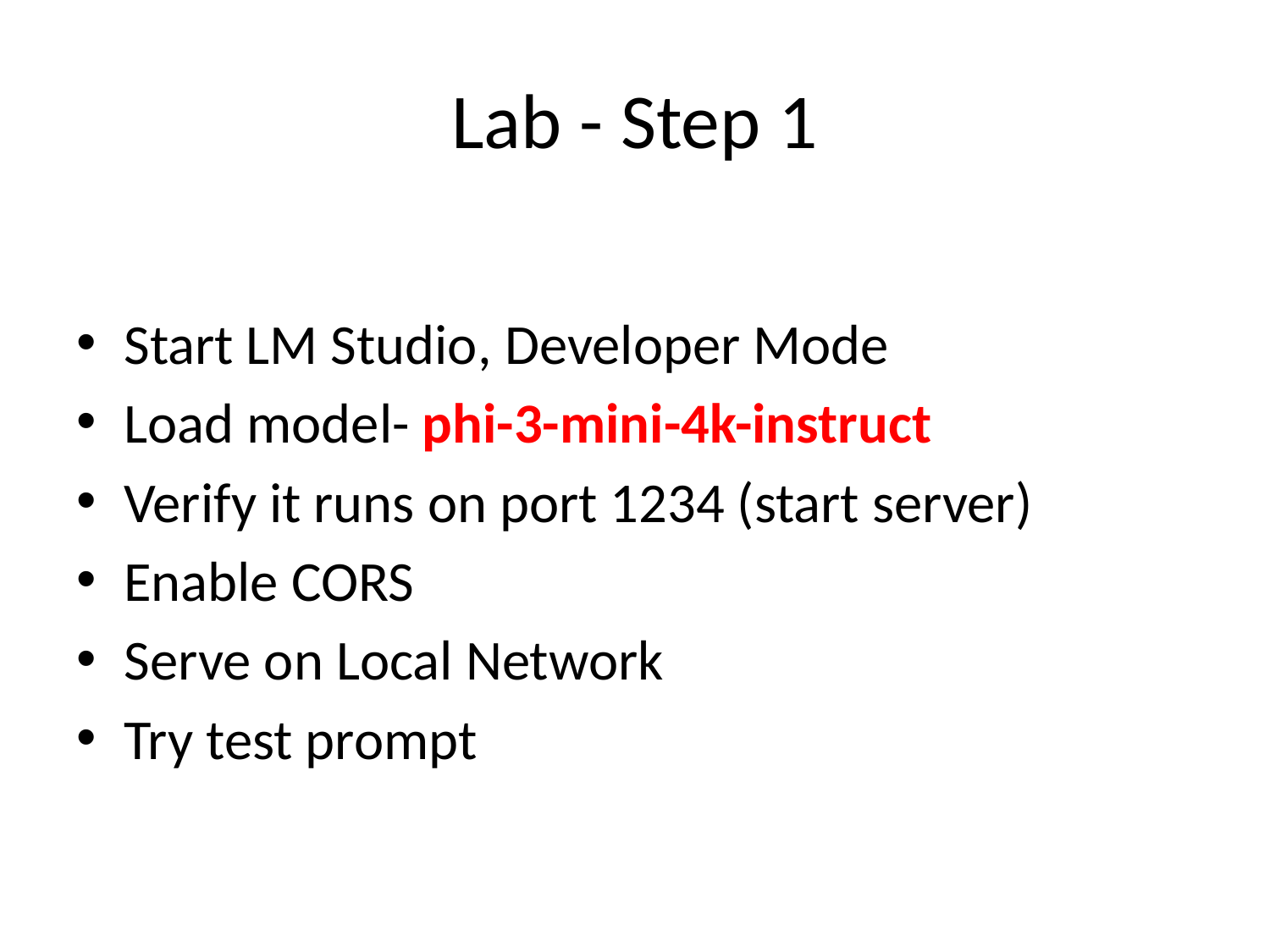

# Lab - Step 1

Start LM Studio, Developer Mode
Load model- phi-3-mini-4k-instruct
Verify it runs on port 1234 (start server)
Enable CORS
Serve on Local Network
Try test prompt